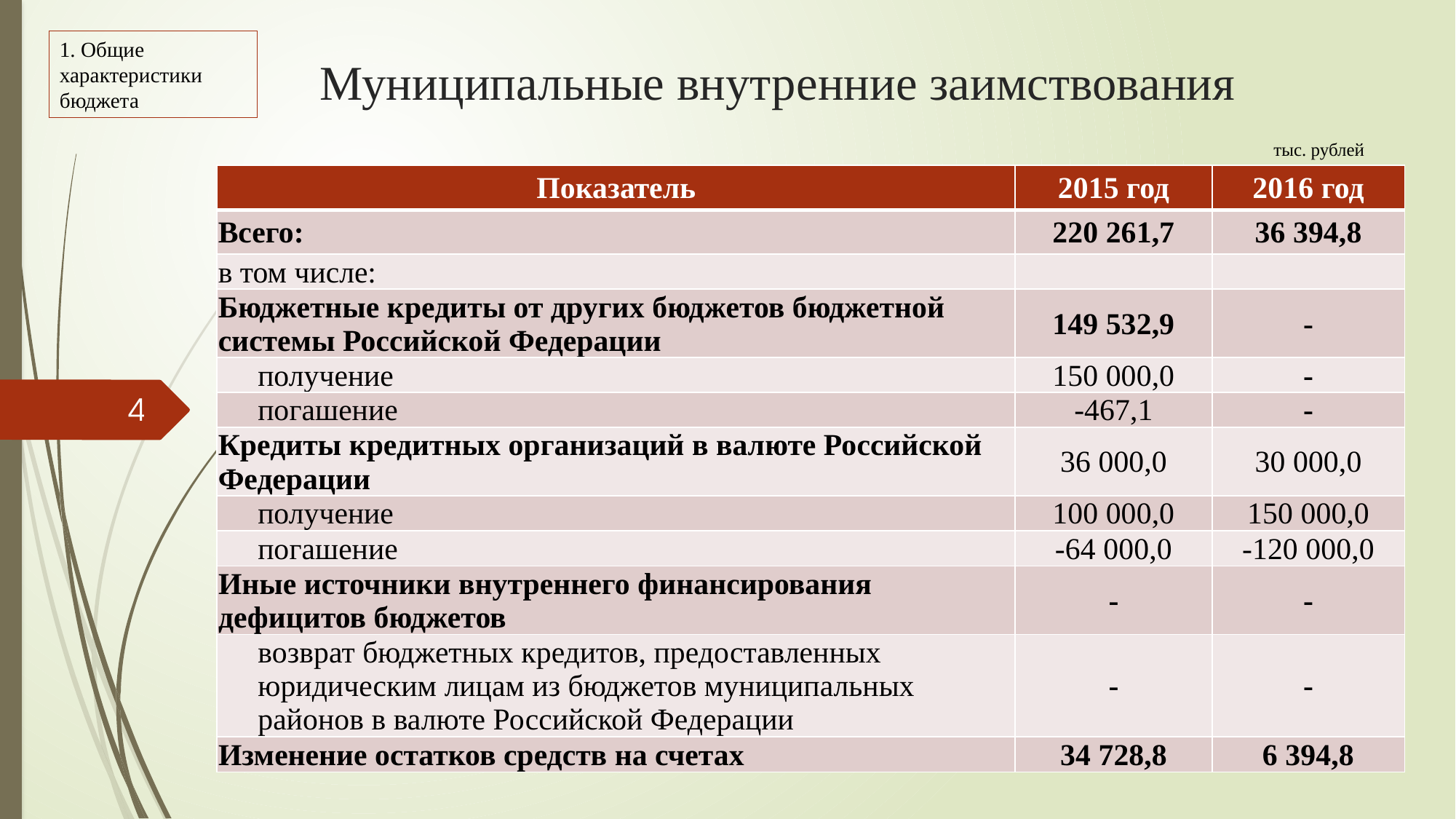

1. Общие характеристики бюджета
# Муниципальные внутренние заимствования
тыс. рублей
| Показатель | 2015 год | 2016 год |
| --- | --- | --- |
| Всего: | 220 261,7 | 36 394,8 |
| в том числе: |  |  |
| Бюджетные кредиты от других бюджетов бюджетной системы Российской Федерации | 149 532,9 | - |
| получение | 150 000,0 | - |
| погашение | -467,1 | - |
| Кредиты кредитных организаций в валюте Российской Федерации | 36 000,0 | 30 000,0 |
| получение | 100 000,0 | 150 000,0 |
| погашение | -64 000,0 | -120 000,0 |
| Иные источники внутреннего финансирования дефицитов бюджетов | - | - |
| возврат бюджетных кредитов, предоставленных юридическим лицам из бюджетов муниципальных районов в валюте Российской Федерации | - | - |
| Изменение остатков средств на счетах | 34 728,8 | 6 394,8 |
4